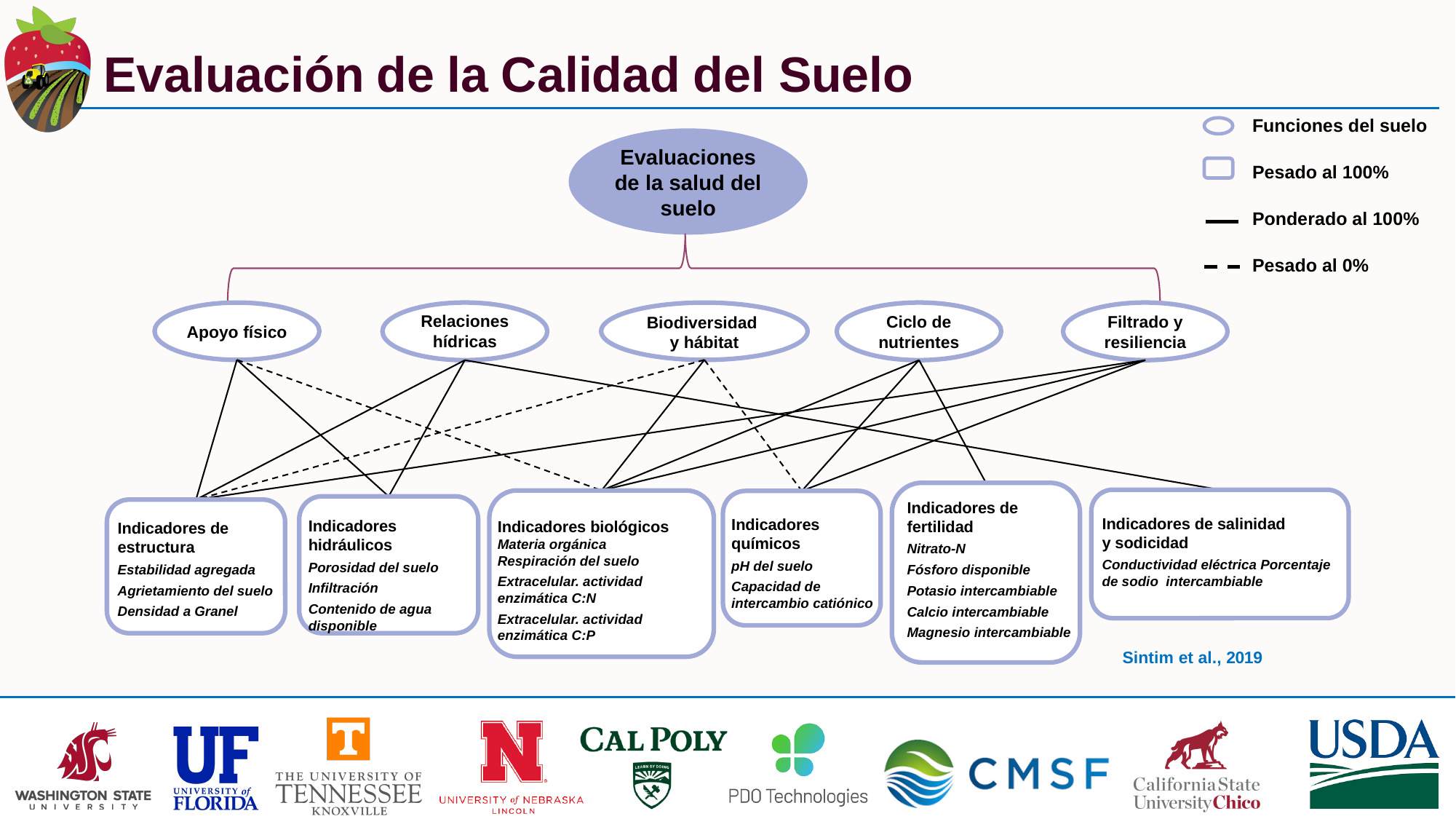

# Evaluación de la Calidad del Suelo
Funciones del suelo
Pesado al 100%
Ponderado al 100%
Pesado al 0%

Evaluaciones de la salud del suelo

Relaciones hídricas
Ciclo de nutrientes
Filtrado y resiliencia
Biodiversidad
y hábitat
Apoyo físico

Indicadores de fertilidad
Nitrato-N
Fósforo disponible
Potasio intercambiable
Calcio intercambiable
Magnesio intercambiable

Indicadores de salinidad
y sodicidad
Conductividad eléctrica Porcentaje de sodio  intercambiable
Indicadores químicos
pH del suelo
Capacidad de intercambio catiónico
Indicadores hidráulicos
Porosidad del suelo
Infiltración
Contenido de agua disponible
Indicadores biológicos
Materia orgánica
Respiración del suelo
Extracelular. actividad enzimática C:N
Extracelular. actividad enzimática C:P
Indicadores de estructura
Estabilidad agregada
Agrietamiento del suelo
Densidad a Granel
Sintim et al., 2019